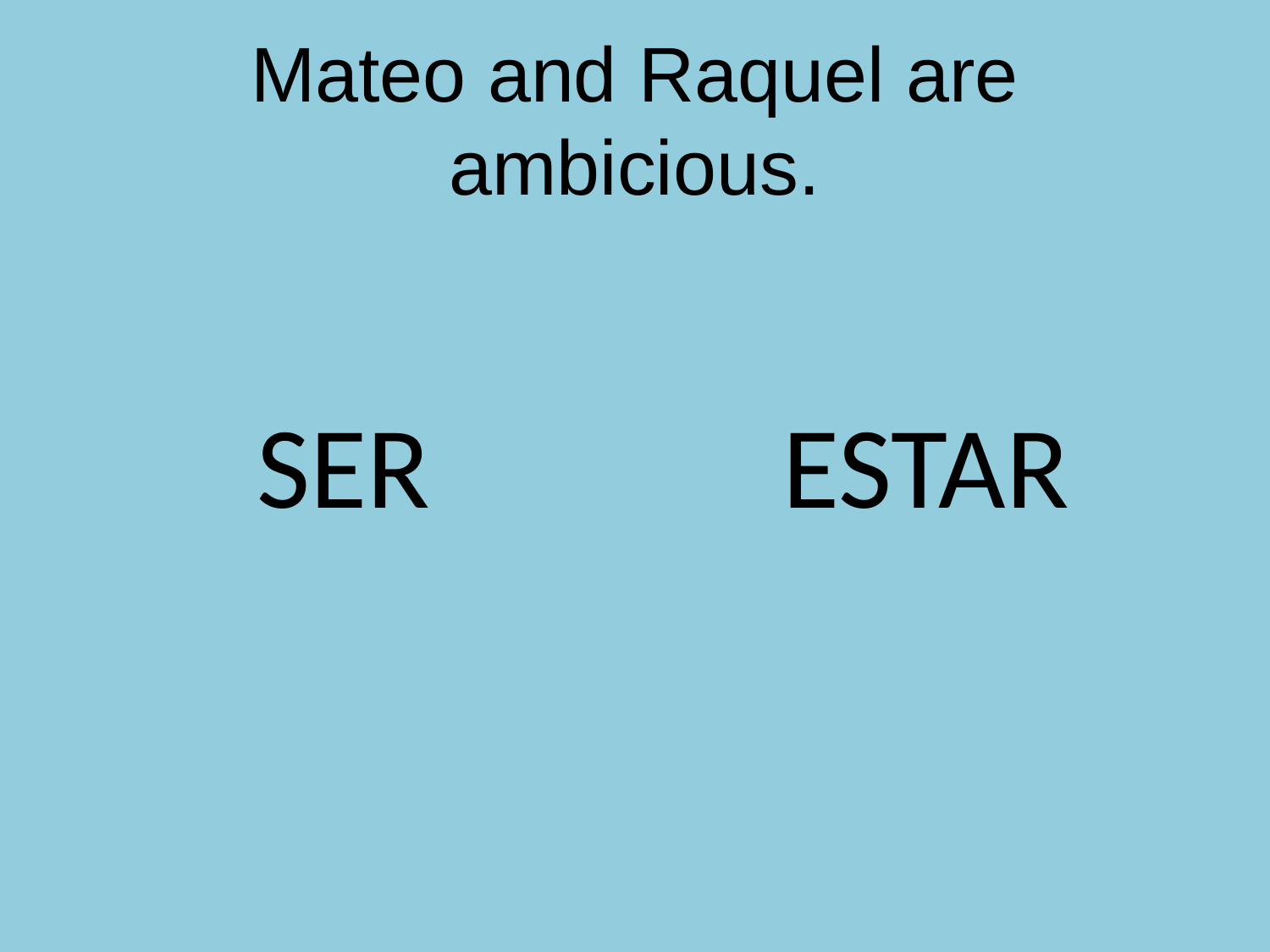

# Mateo and Raquel are ambicious.

SER

ESTAR